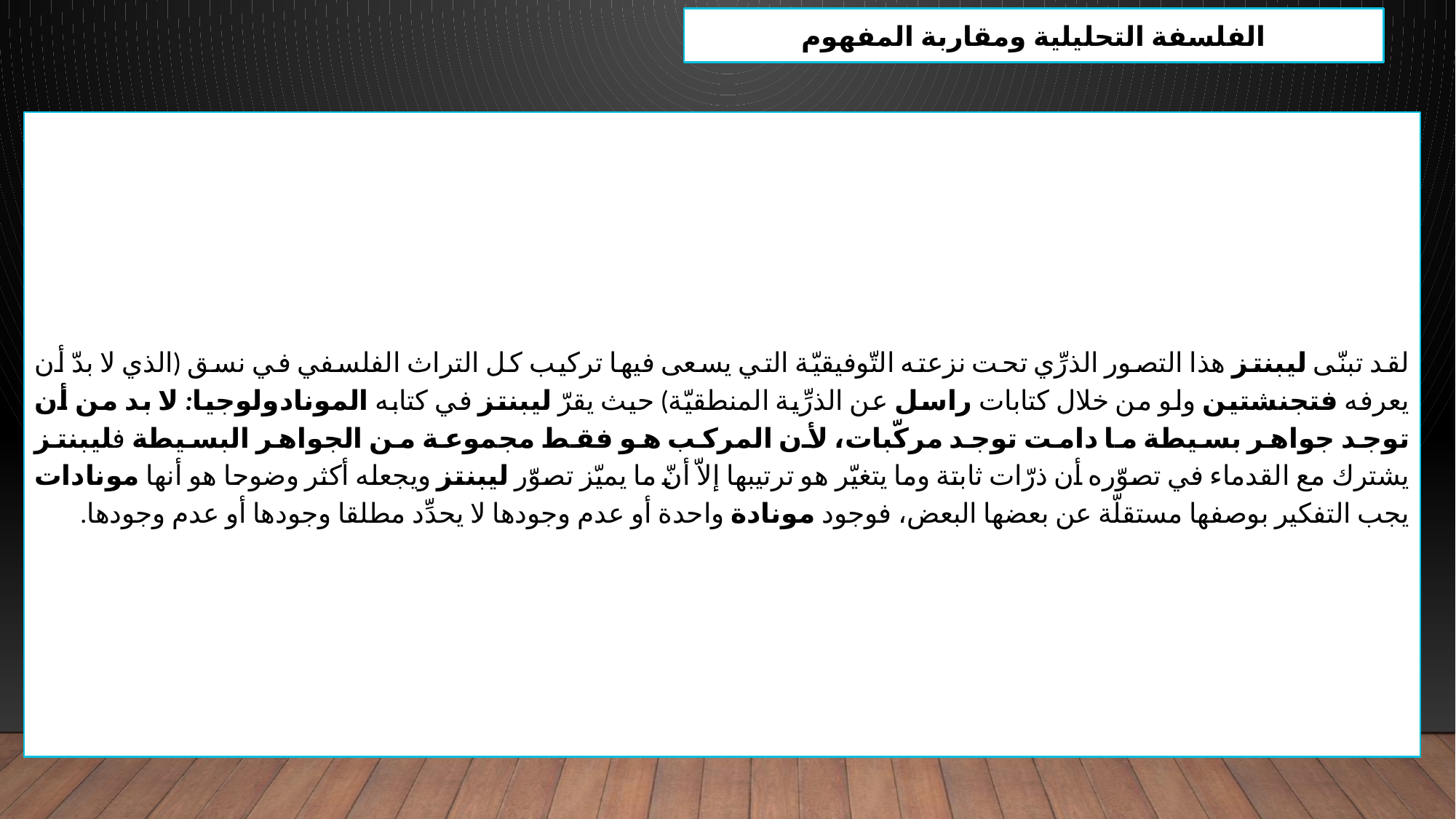

الفلسفة التحليلية ومقاربة المفهوم
لقد تبنّى ليبنتز هذا التصور الذرِّي تحت نزعته التّوفيقيّة التي يسعى فيها تركيب كل التراث الفلسفي في نسق (الذي لا بدّ أن يعرفه فتجنشتين ولو من خلال كتابات راسل عن الذرِّية المنطقيّة) حيث يقرّ ليبنتز في كتابه المونادولوجيا: لا بد من أن توجد جواهر بسيطة ما دامت توجد مركّبات، لأن المركب هو فقط مجموعة من الجواهر البسيطة فليبنتز يشترك مع القدماء في تصوّره أن ذرّات ثابتة وما يتغيّر هو ترتيبها إلاّ أنّ ما يميّز تصوّر ليبنتز ويجعله أكثر وضوحا هو أنها مونادات يجب التفكير بوصفها مستقلّة عن بعضها البعض، فوجود مونادة واحدة أو عدم وجودها لا يحدِّد مطلقا وجودها أو عدم وجودها.